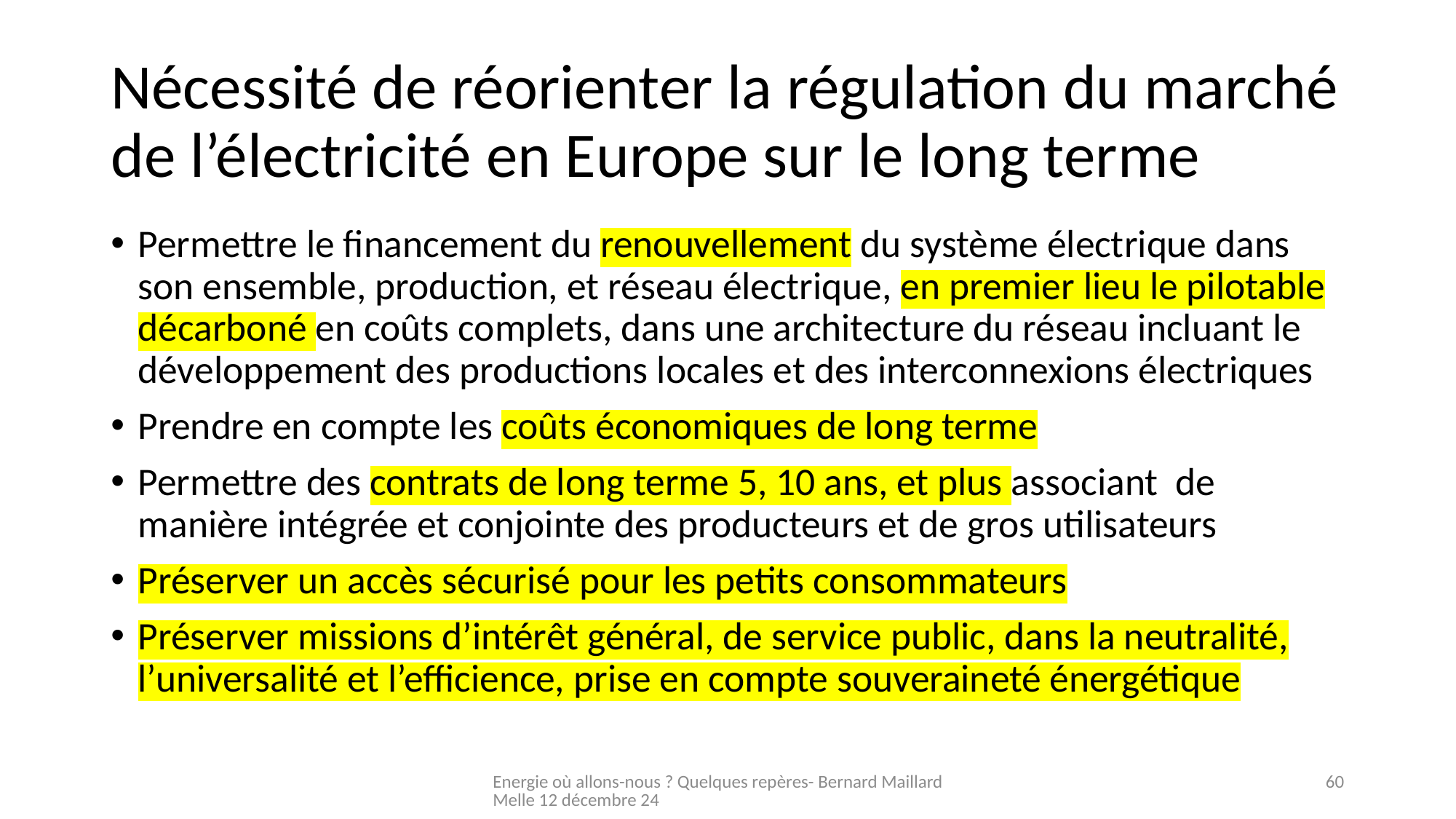

# Nécessité de réorienter la régulation du marché de l’électricité en Europe sur le long terme
Permettre le financement du renouvellement du système électrique dans son ensemble, production, et réseau électrique, en premier lieu le pilotable décarboné en coûts complets, dans une architecture du réseau incluant le développement des productions locales et des interconnexions électriques
Prendre en compte les coûts économiques de long terme
Permettre des contrats de long terme 5, 10 ans, et plus associant  de manière intégrée et conjointe des producteurs et de gros utilisateurs
Préserver un accès sécurisé pour les petits consommateurs
Préserver missions d’intérêt général, de service public, dans la neutralité, l’universalité et l’efficience, prise en compte souveraineté énergétique
Energie où allons-nous ? Quelques repères- Bernard Maillard  Melle 12 décembre 24
60